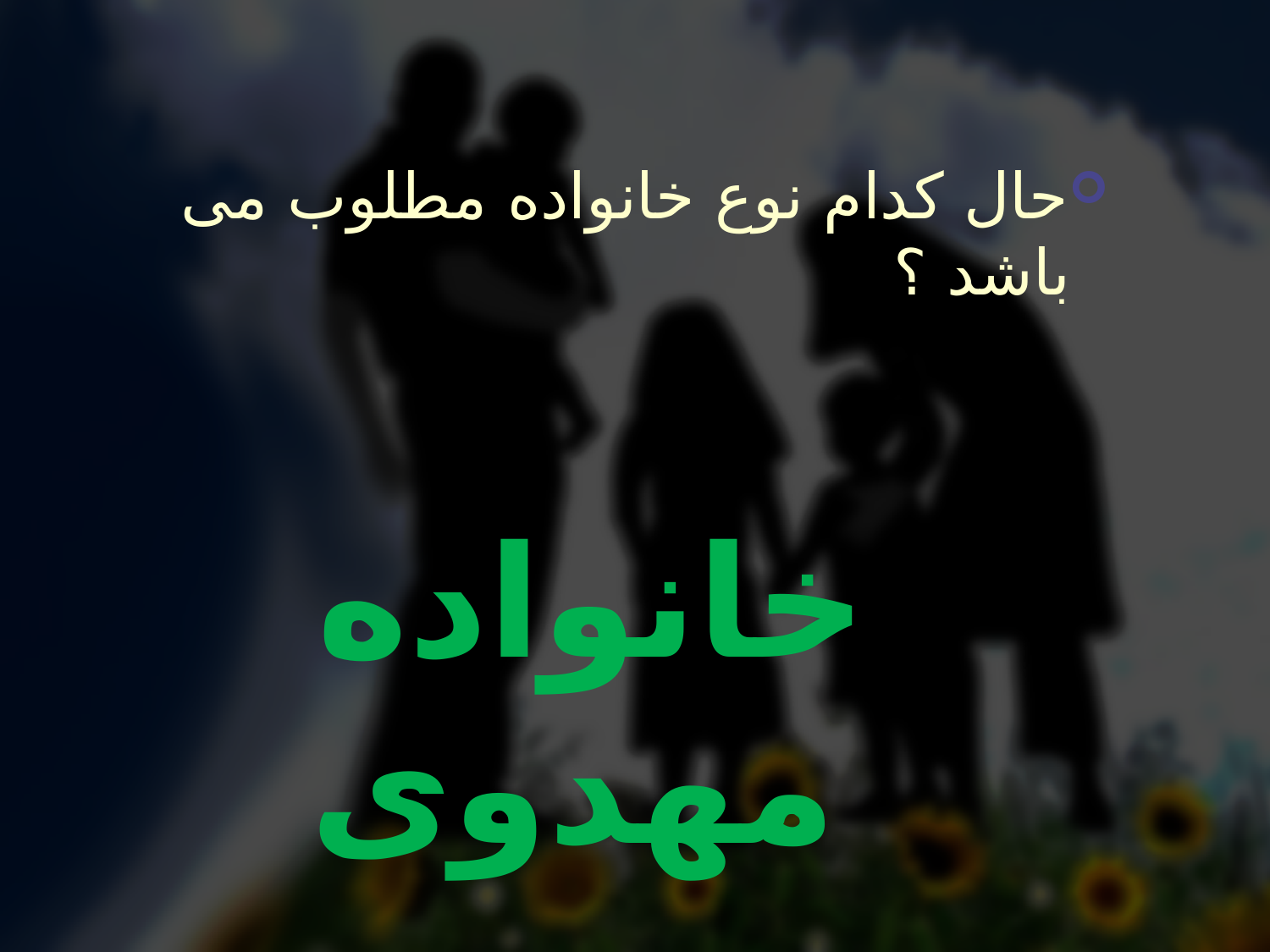

#
حال کدام نوع خانواده مطلوب می باشد ؟

خانواده مهدوی